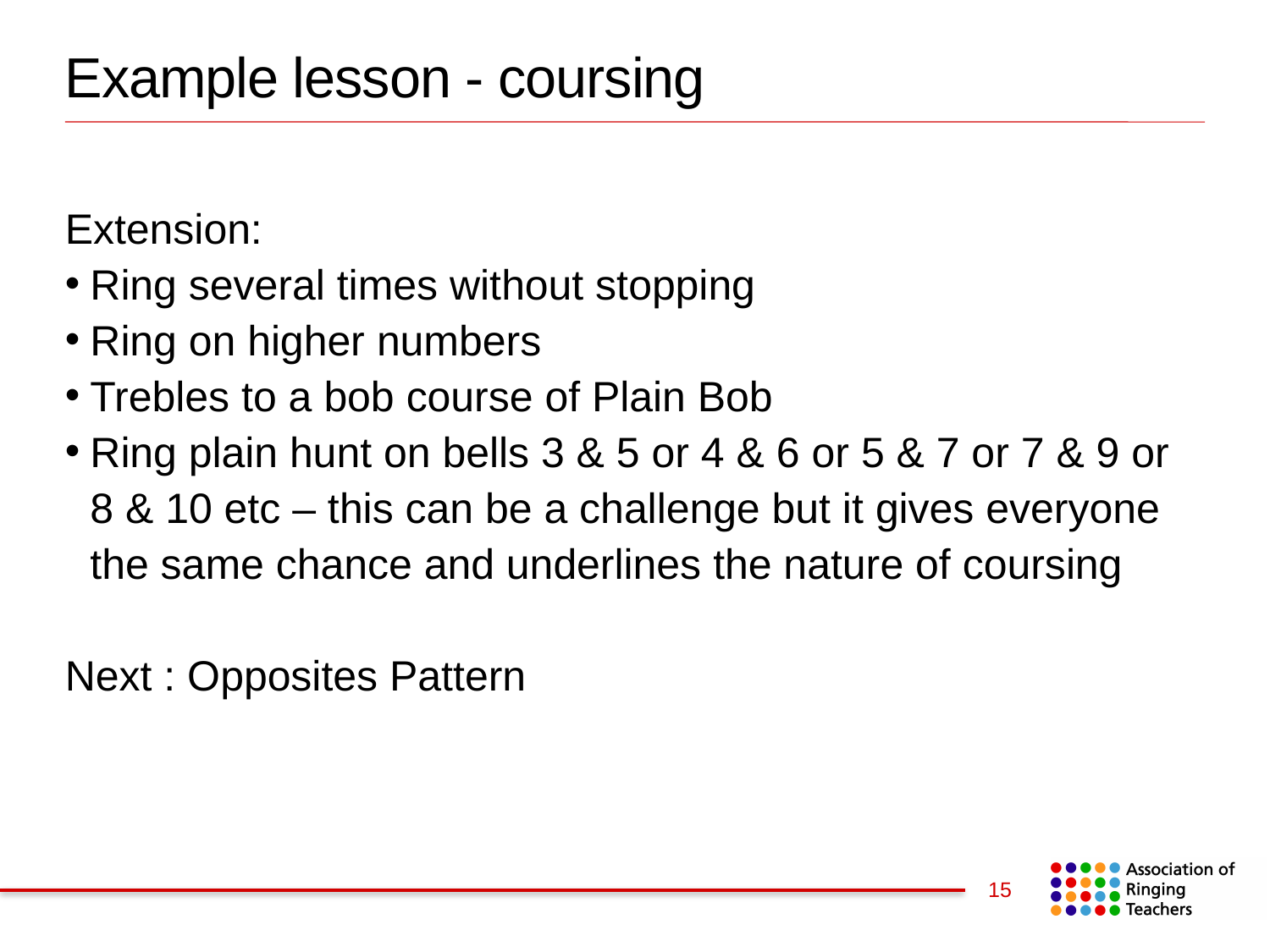

# Example lesson - coursing

Extension:
Ring several times without stopping
Ring on higher numbers
Trebles to a bob course of Plain Bob
Ring plain hunt on bells 3 & 5 or 4 & 6 or 5 & 7 or 7 & 9 or 8 & 10 etc – this can be a challenge but it gives everyone the same chance and underlines the nature of coursing

Next : Opposites Pattern